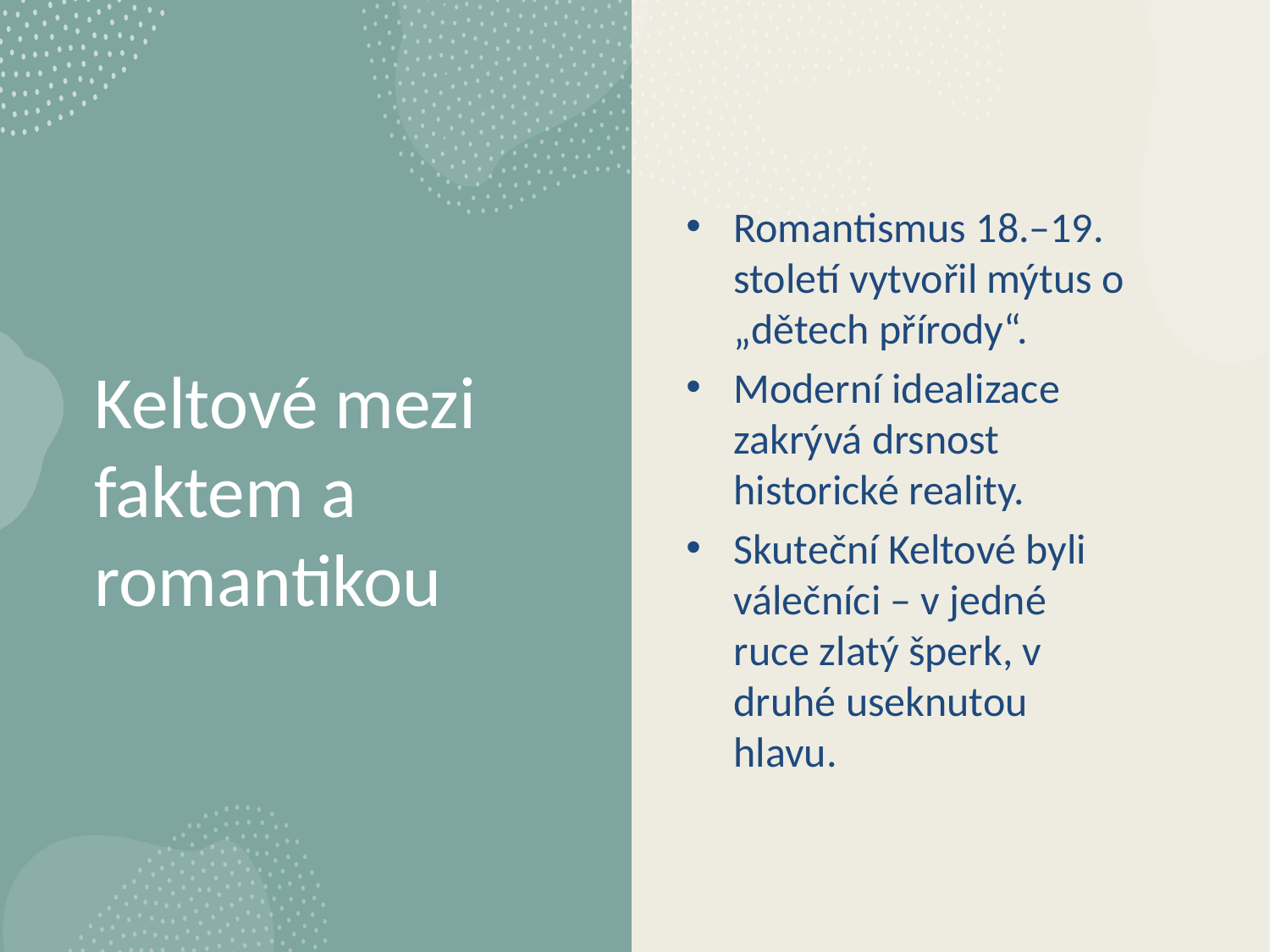

Romantismus 18.–19. století vytvořil mýtus o „dětech přírody“.
Moderní idealizace zakrývá drsnost historické reality.
Skuteční Keltové byli válečníci – v jedné ruce zlatý šperk, v druhé useknutou hlavu.
# Keltové mezi faktem a romantikou